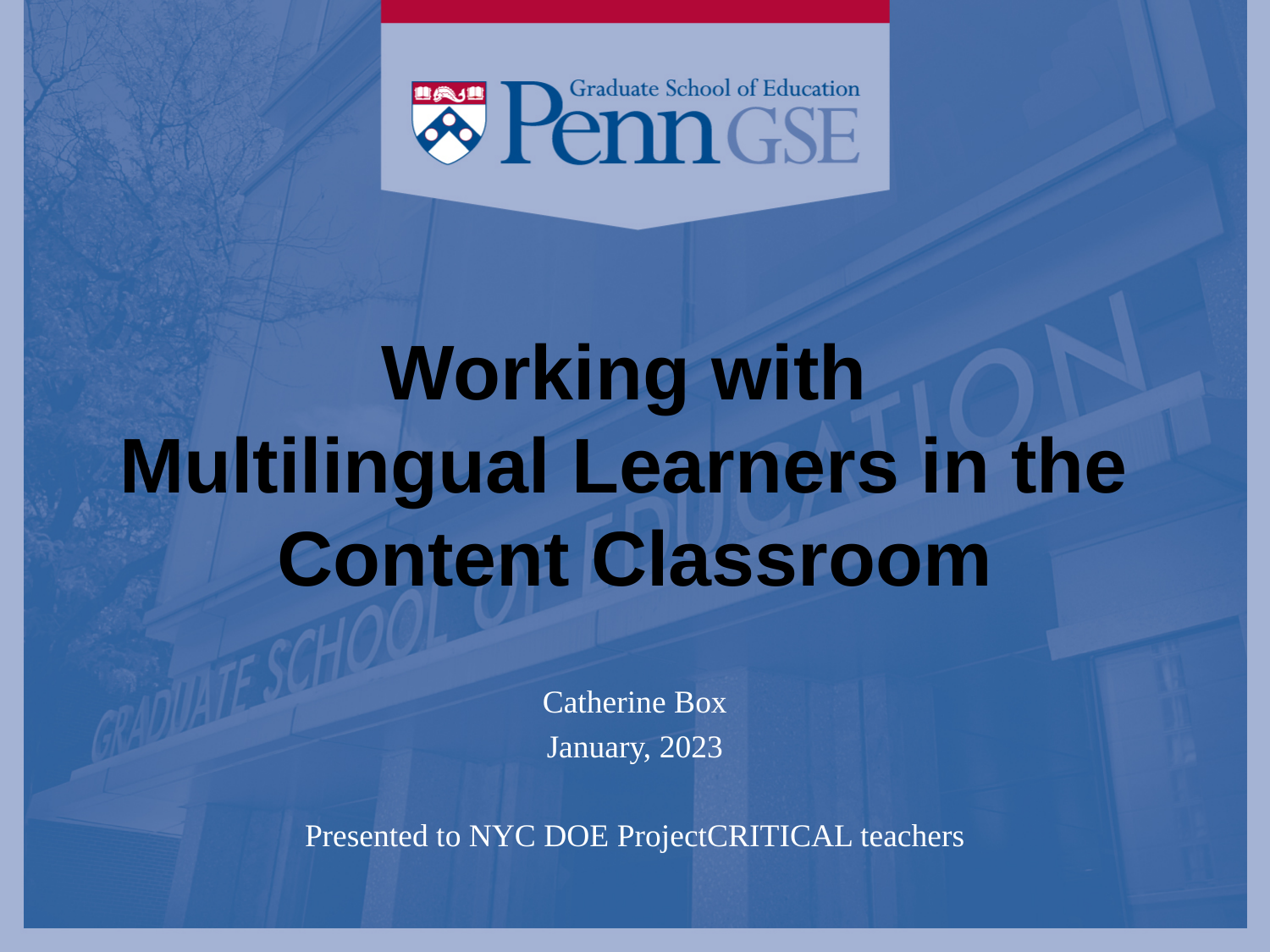

# Working with Multilingual Learners in the Content Classroom
Catherine Box
January, 2023

Presented to NYC DOE ProjectCRITICAL teachers